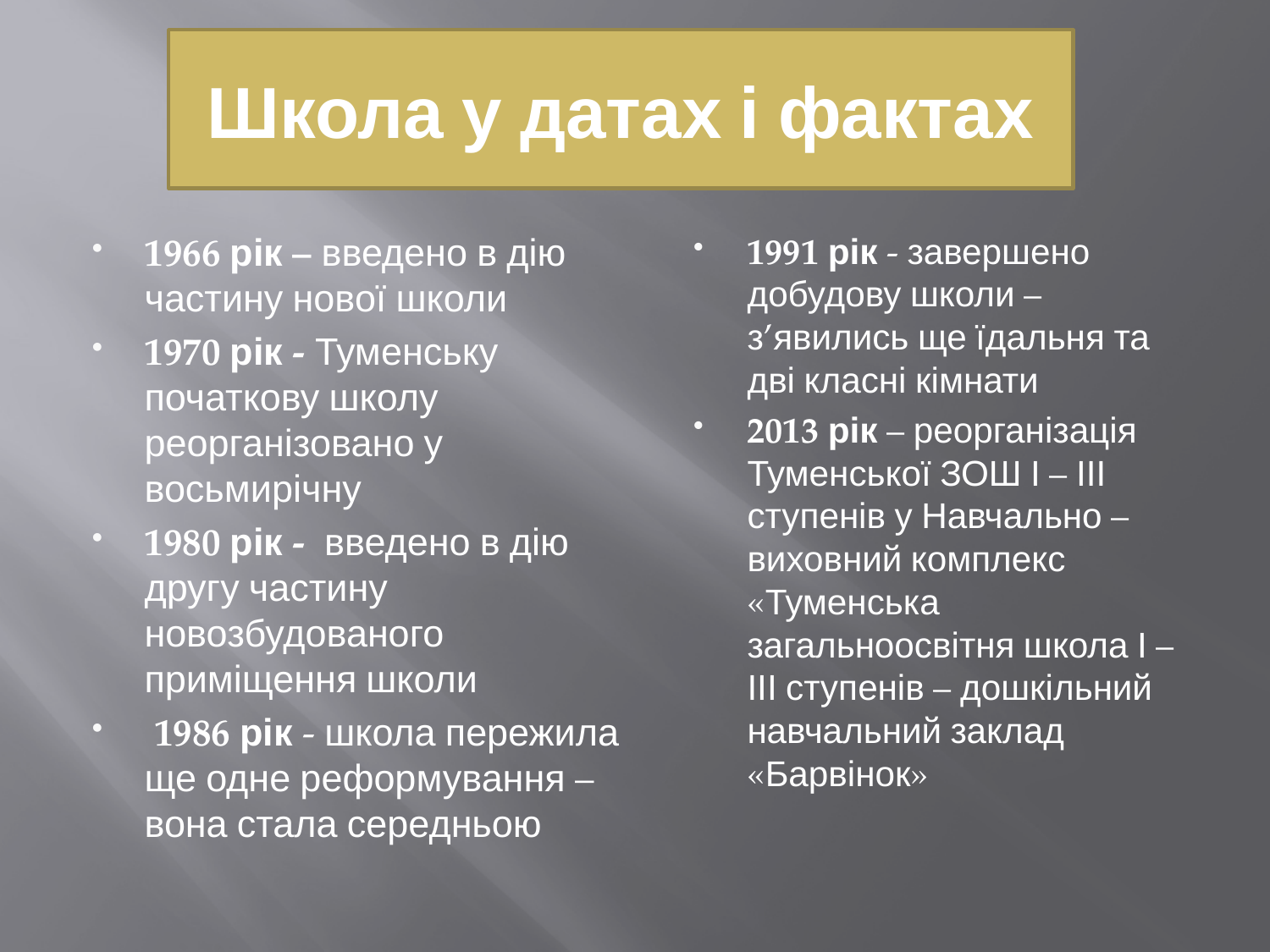

# Школа у датах і фактах
1966 рік – введено в дію частину нової школи
1970 рік - Туменську початкову школу реорганізовано у восьмирічну
1980 рік -  введено в дію другу частину новозбудованого приміщення школи
 1986 рік - школа пережила ще одне реформування – вона стала середньою

1991 рік - завершено добудову школи – з’явились ще їдальня та дві класні кімнати
2013 рік – реорганізація Туменської ЗОШ І – ІІІ ступенів у Навчально – виховний комплекс «Туменська загальноосвітня школа І – ІІІ ступенів – дошкільний навчальний заклад «Барвінок»